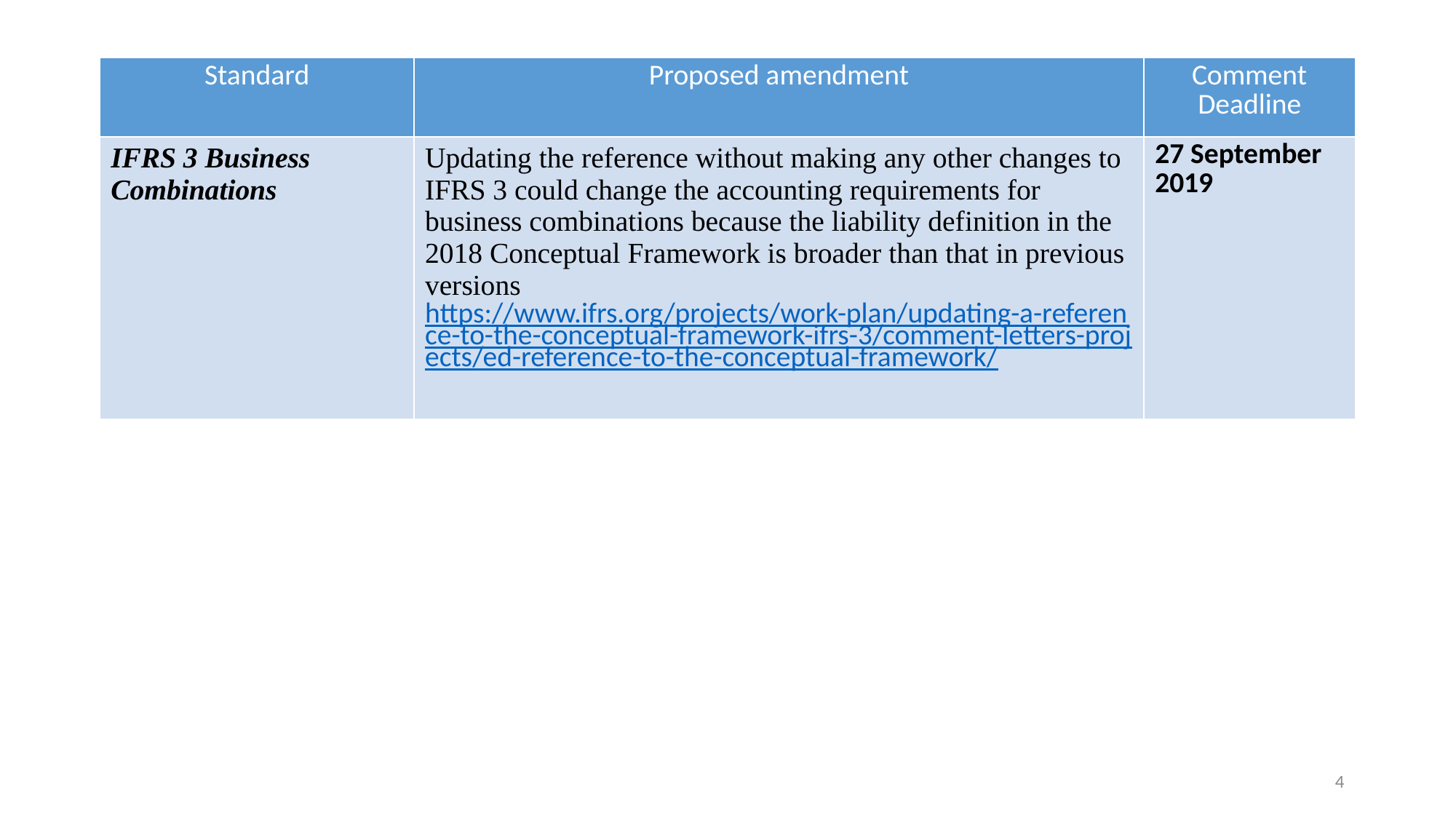

| Standard | Proposed amendment | Comment Deadline |
| --- | --- | --- |
| IFRS 3 Business Combinations | Updating the reference without making any other changes to IFRS 3 could change the accounting requirements for business combinations because the liability definition in the 2018 Conceptual Framework is broader than that in previous versions https://www.ifrs.org/projects/work-plan/updating-a-reference-to-the-conceptual-framework-ifrs-3/comment-letters-projects/ed-reference-to-the-conceptual-framework/ | 27 September 2019 |
4